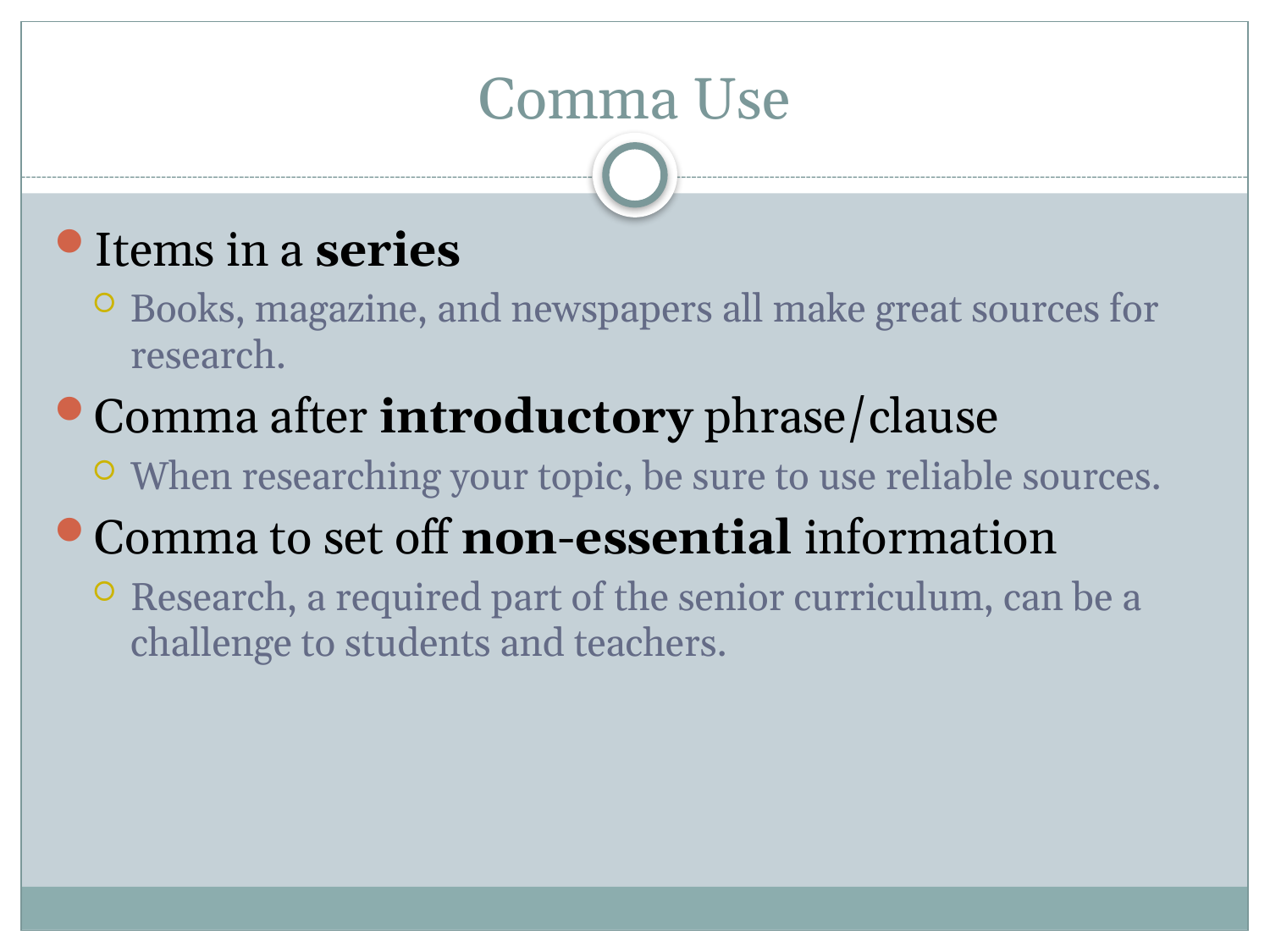

# Comma Use
Items in a series
Books, magazine, and newspapers all make great sources for research.
Comma after introductory phrase/clause
When researching your topic, be sure to use reliable sources.
Comma to set off non-essential information
Research, a required part of the senior curriculum, can be a challenge to students and teachers.